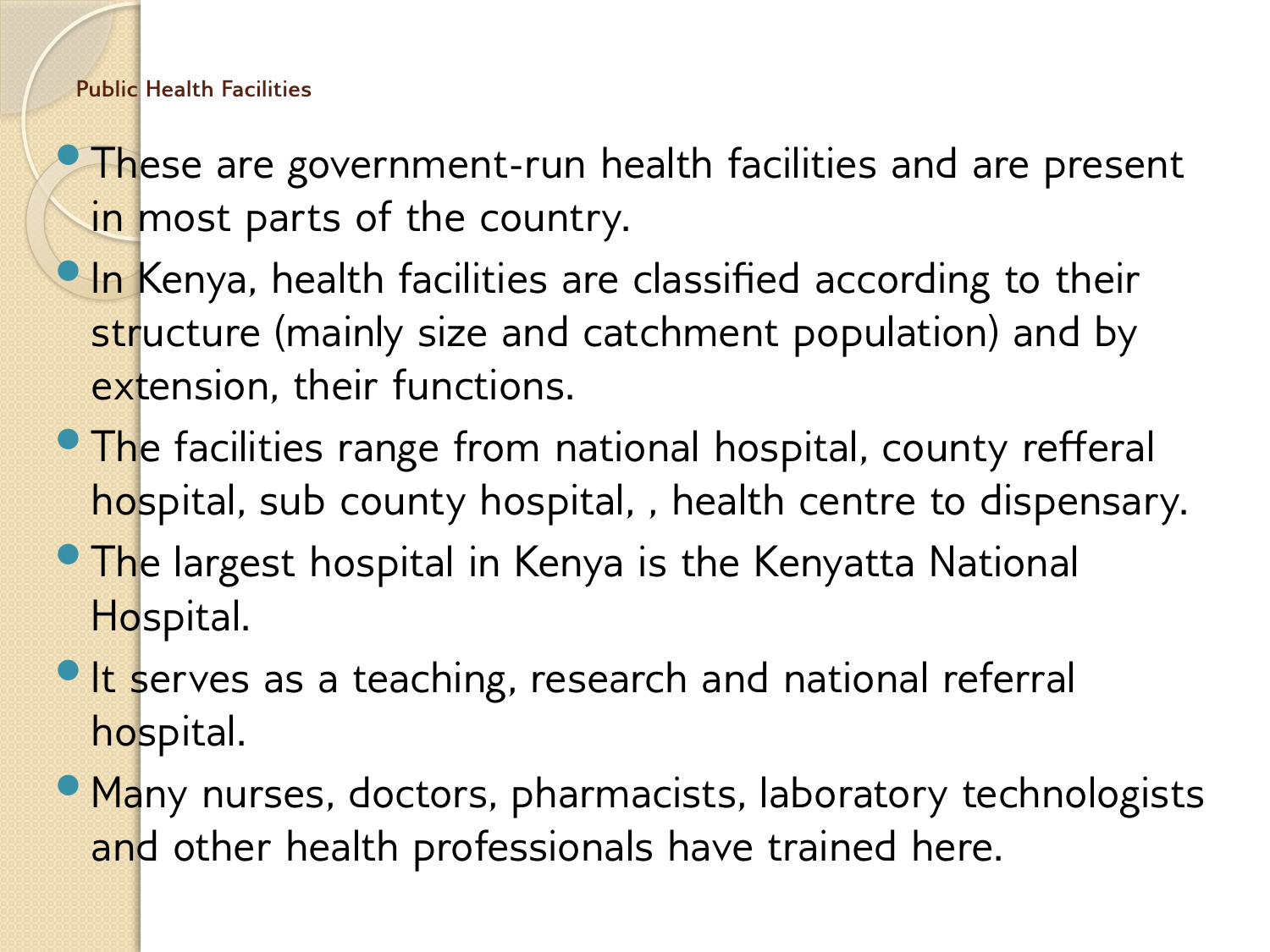

# Public Health Facilities
These are government-run health facilities and are present in most parts of the country.
In Kenya, health facilities are classified according to their structure (mainly size and catchment population) and by extension, their functions.
The facilities range from national hospital, county refferal  hospital, sub county hospital, , health centre to dispensary.
The largest hospital in Kenya is the Kenyatta National Hospital.
It serves as a teaching, research and national referral hospital.
Many nurses, doctors, pharmacists, laboratory technologists and other health professionals have trained here.